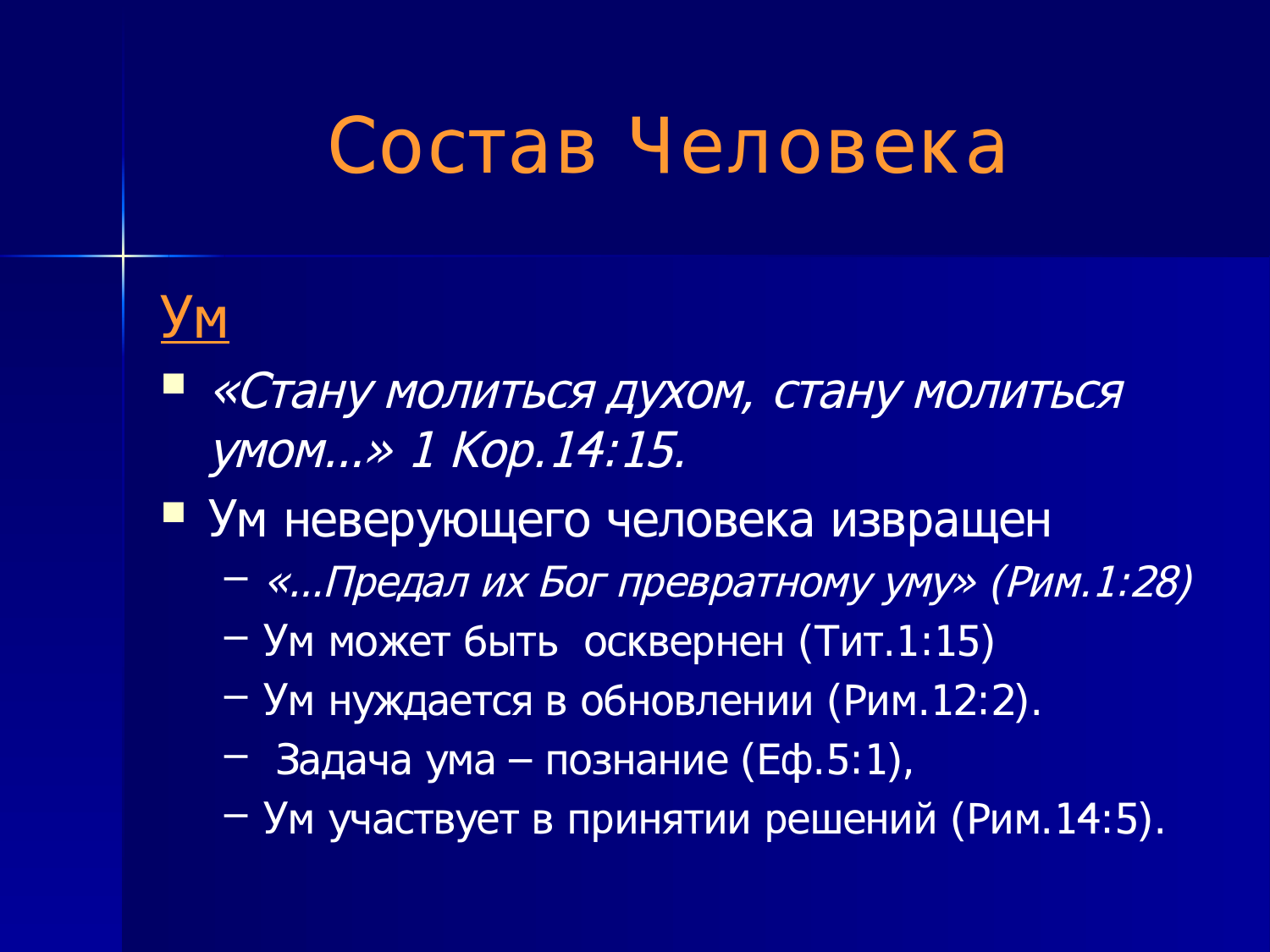

# Состав Человека
Ум
«Стану молиться духом, стану молиться умом…» 1 Кор.14:15.
Ум неверующего человека извращен
«…Предал их Бог превратному уму» (Рим.1:28)
Ум может быть  осквернен (Тит.1:15)
Ум нуждается в обновлении (Рим.12:2).
 Задача ума – познание (Еф.5:1),
Ум участвует в принятии решений (Рим.14:5).